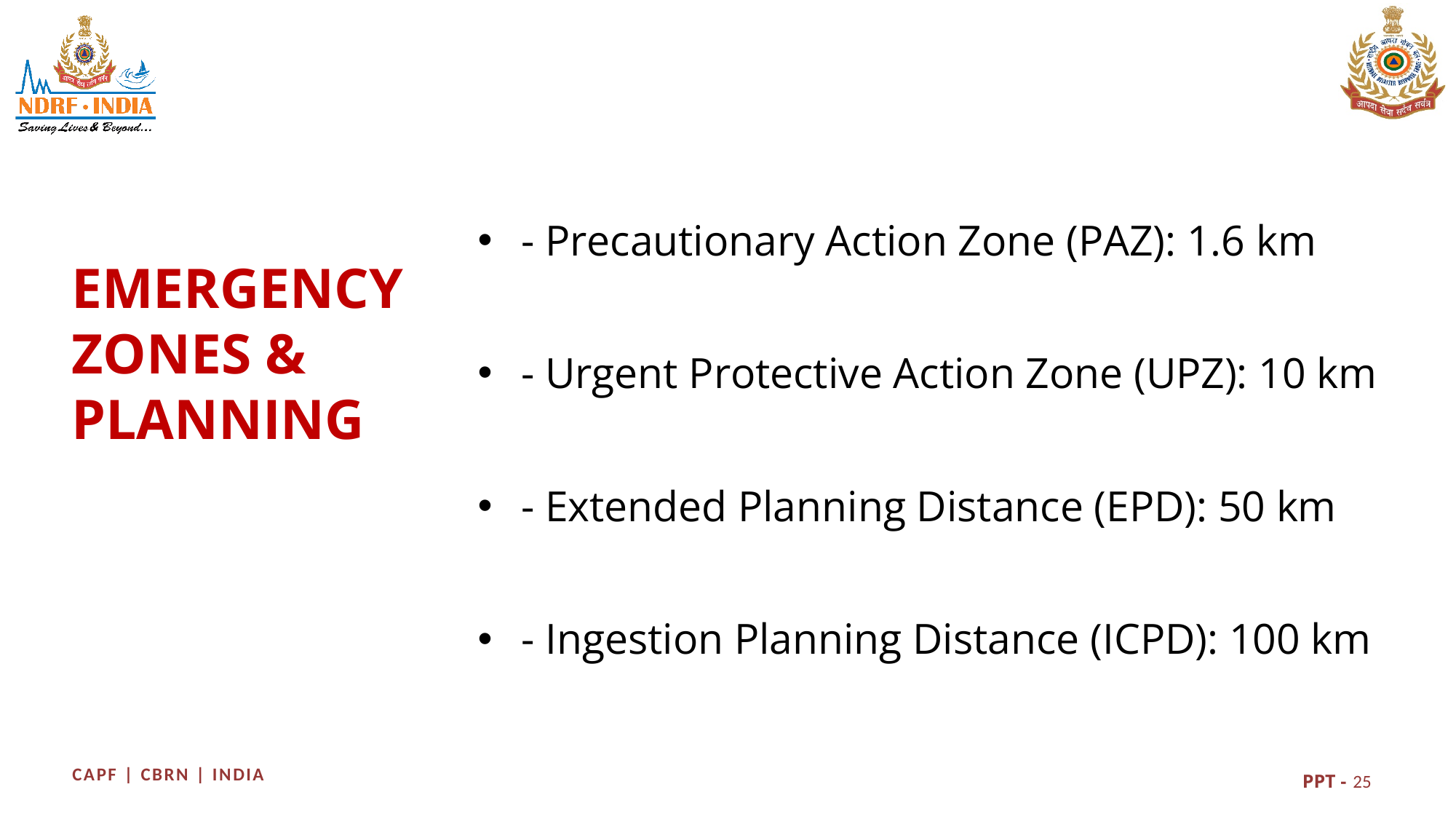

- Precautionary Action Zone (PAZ): 1.6 km
- Urgent Protective Action Zone (UPZ): 10 km
- Extended Planning Distance (EPD): 50 km
- Ingestion Planning Distance (ICPD): 100 km
EMERGENCY ZONES & PLANNING
25